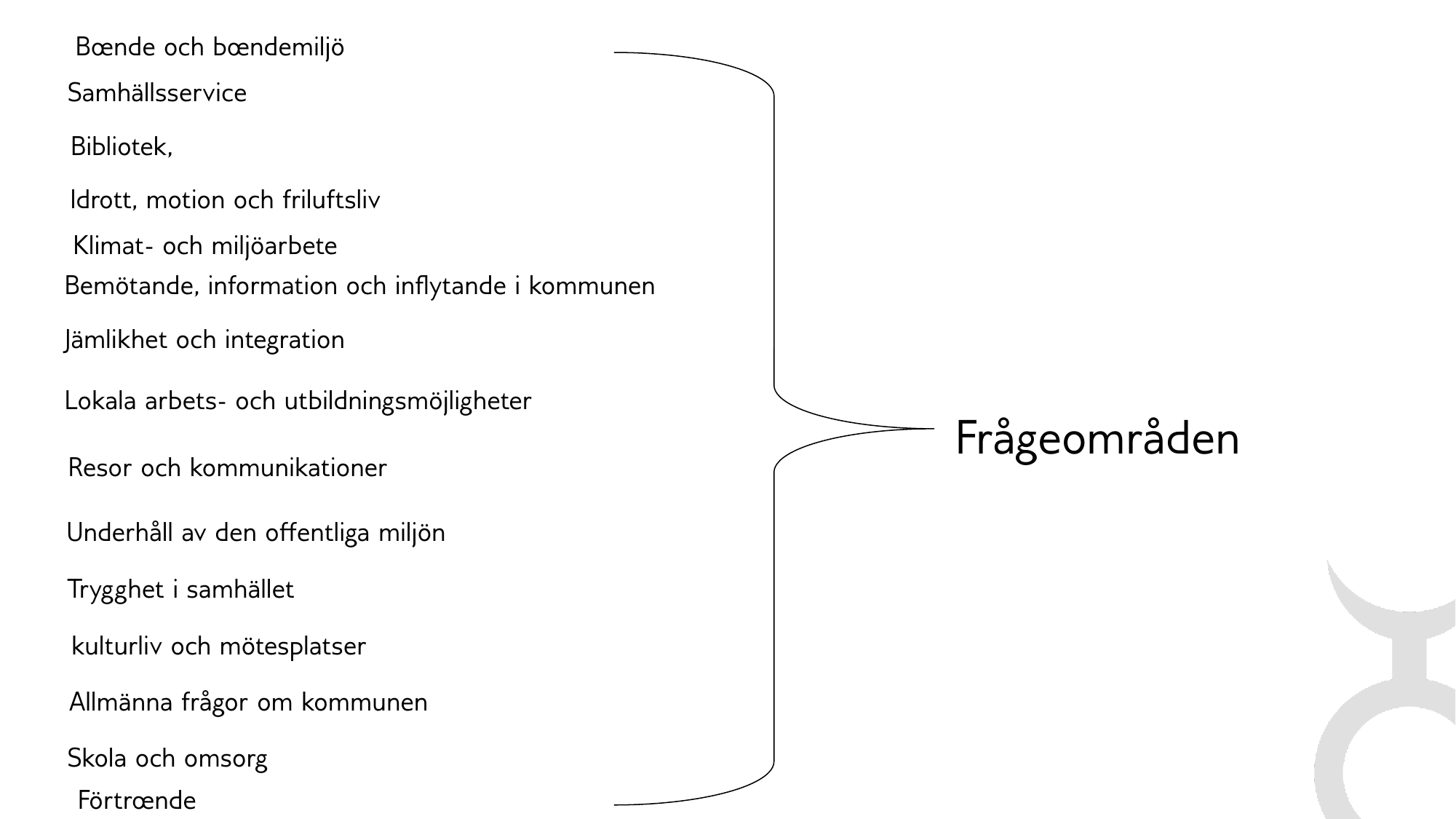

Allmänna frågor om kommunens verksamheter
Dagens presentation
Deltagande och inflytande
Förtroende
Boende och boendemiljö

Samhällsservice
Bibliotek,
Idrott, motion och friluftsliv
Klimat- och miljöarbete
Bemötande, information och inflytande i kommunen
Jämlikhet och integration
Lokala arbets- och utbildningsmöjligheter
Frågeområden
Resor och kommunikationer
Underhåll av den offentliga miljön
Trygghet i samhället
kulturliv och mötesplatser
Allmänna frågor om kommunen
Skola och omsorg
Förtroende